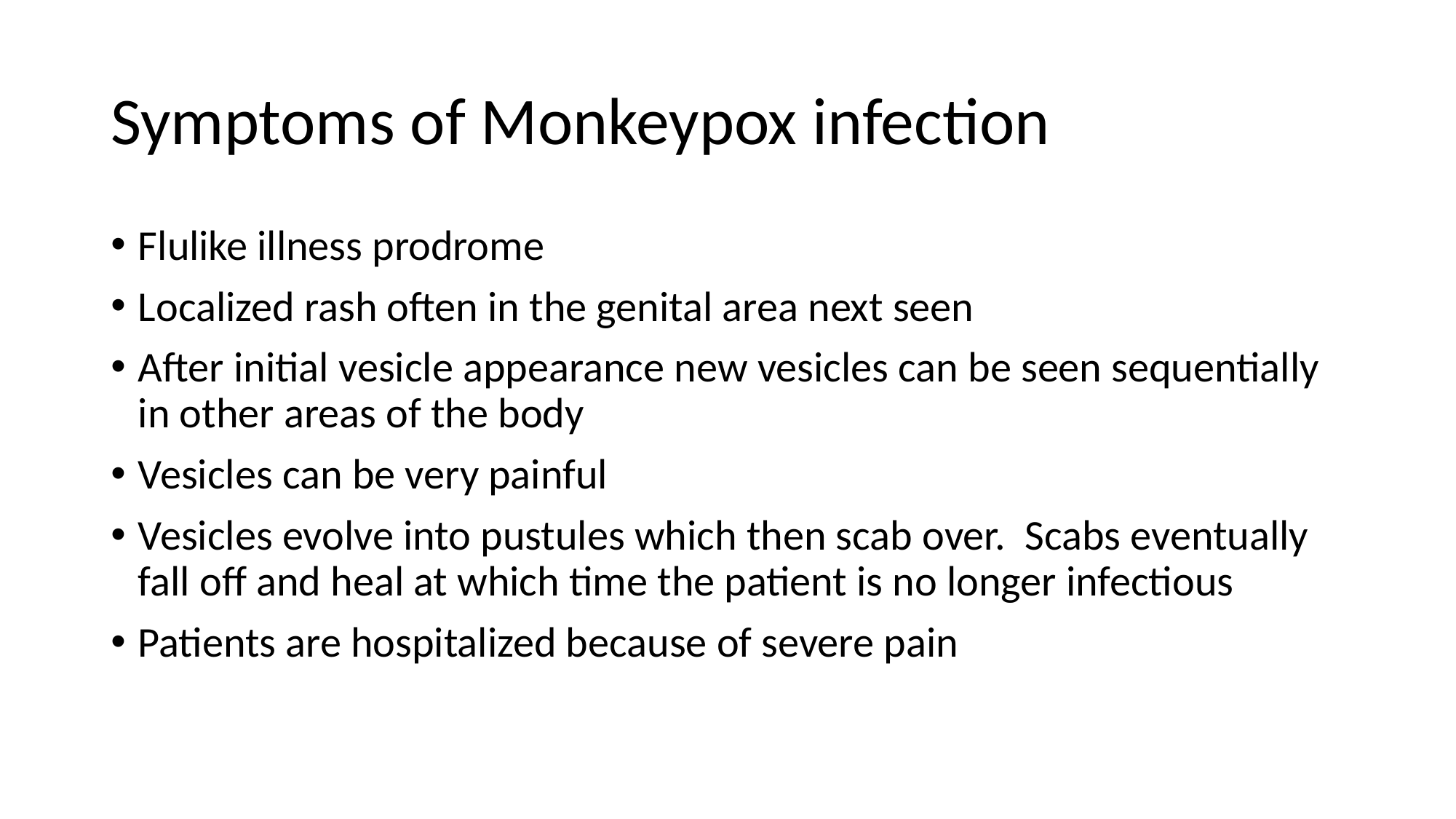

# Symptoms of Monkeypox infection
Flulike illness prodrome
Localized rash often in the genital area next seen
After initial vesicle appearance new vesicles can be seen sequentially in other areas of the body
Vesicles can be very painful
Vesicles evolve into pustules which then scab over.  Scabs eventually fall off and heal at which time the patient is no longer infectious
Patients are hospitalized because of severe pain